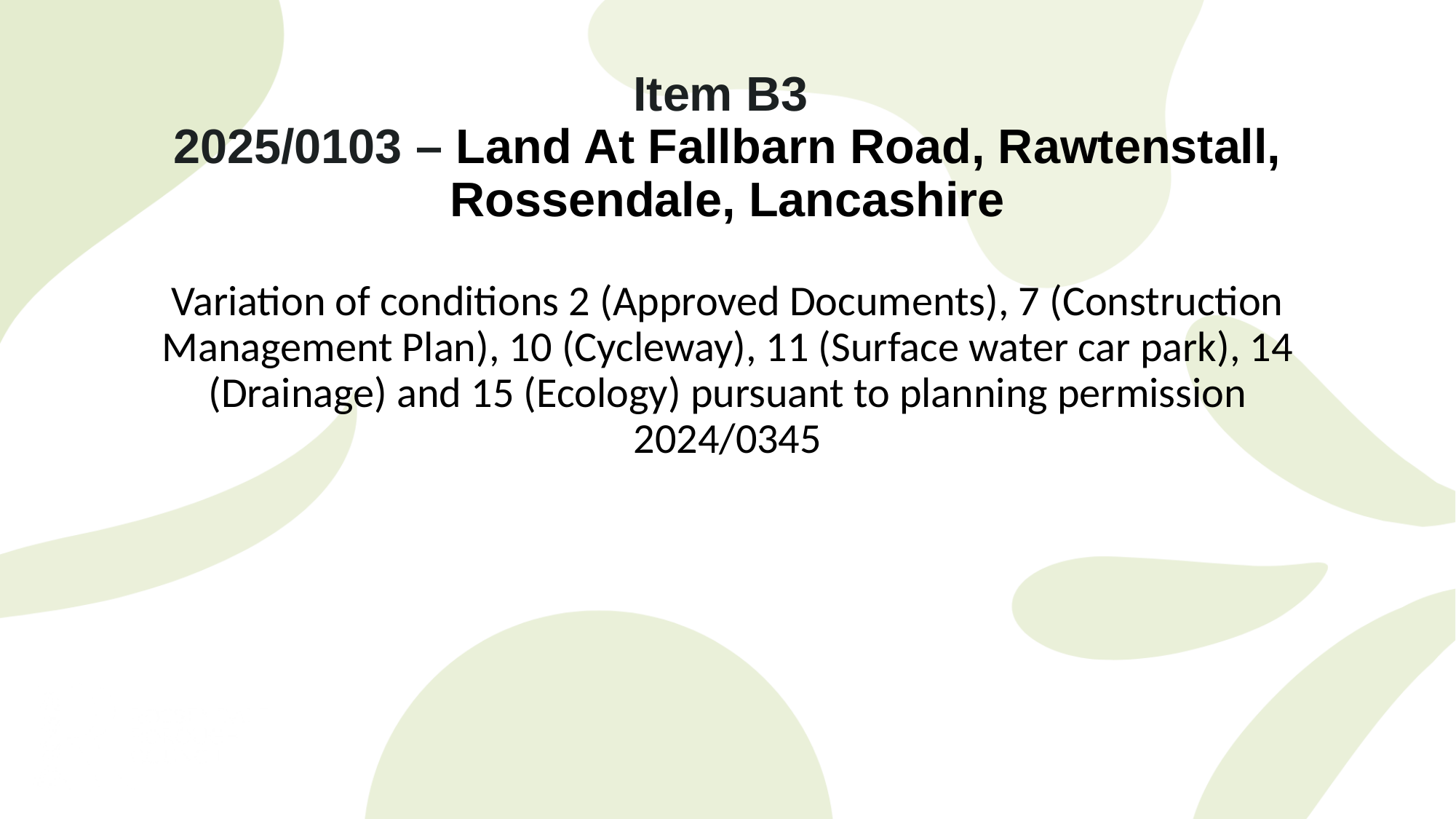

Item B3
2025/0103 – Land At Fallbarn Road, Rawtenstall, Rossendale, Lancashire
Variation of conditions 2 (Approved Documents), 7 (Construction Management Plan), 10 (Cycleway), 11 (Surface water car park), 14 (Drainage) and 15 (Ecology) pursuant to planning permission 2024/0345